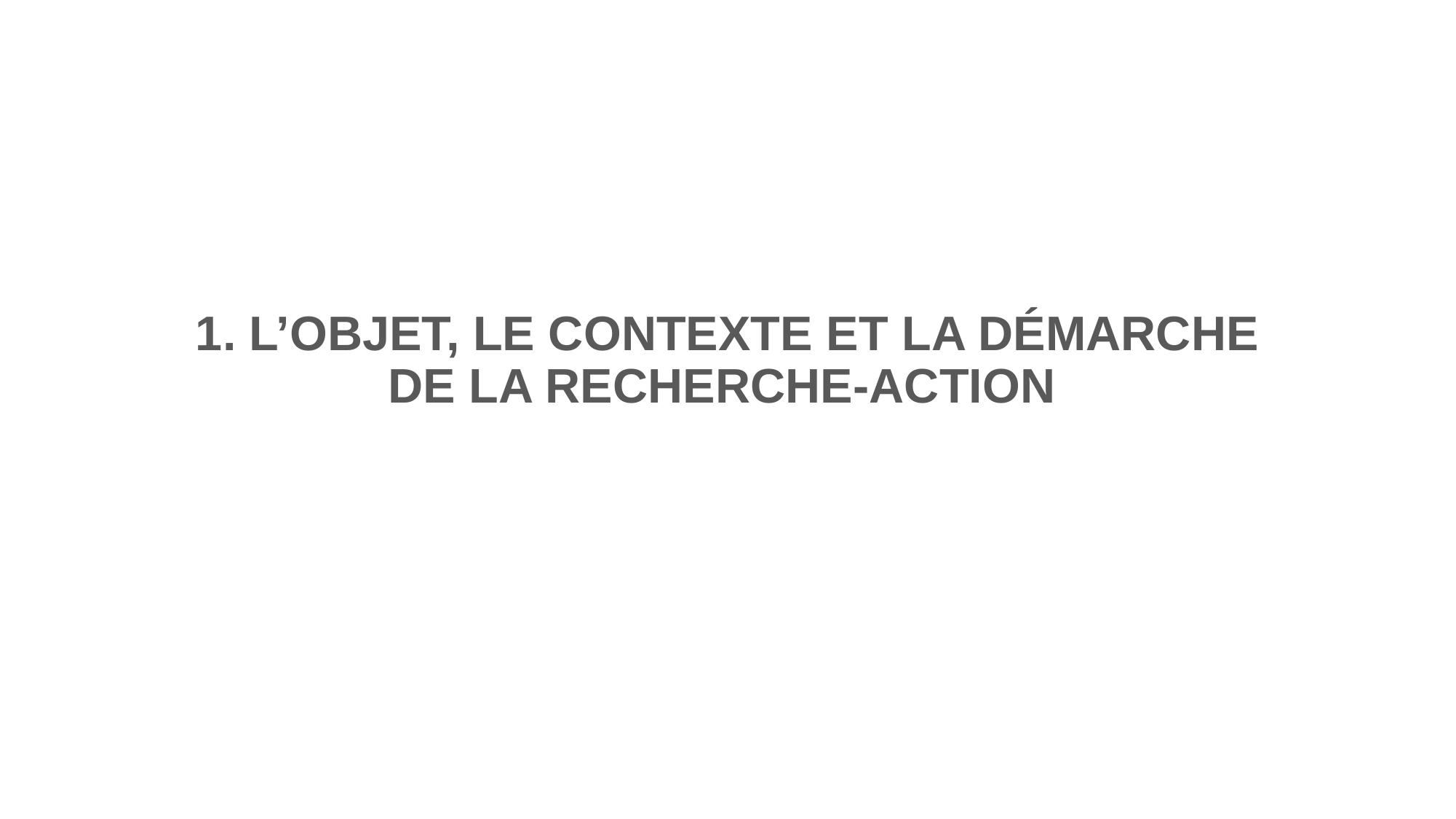

# 1. L’objet, le contexte et la dÉmarche de la recherche-action